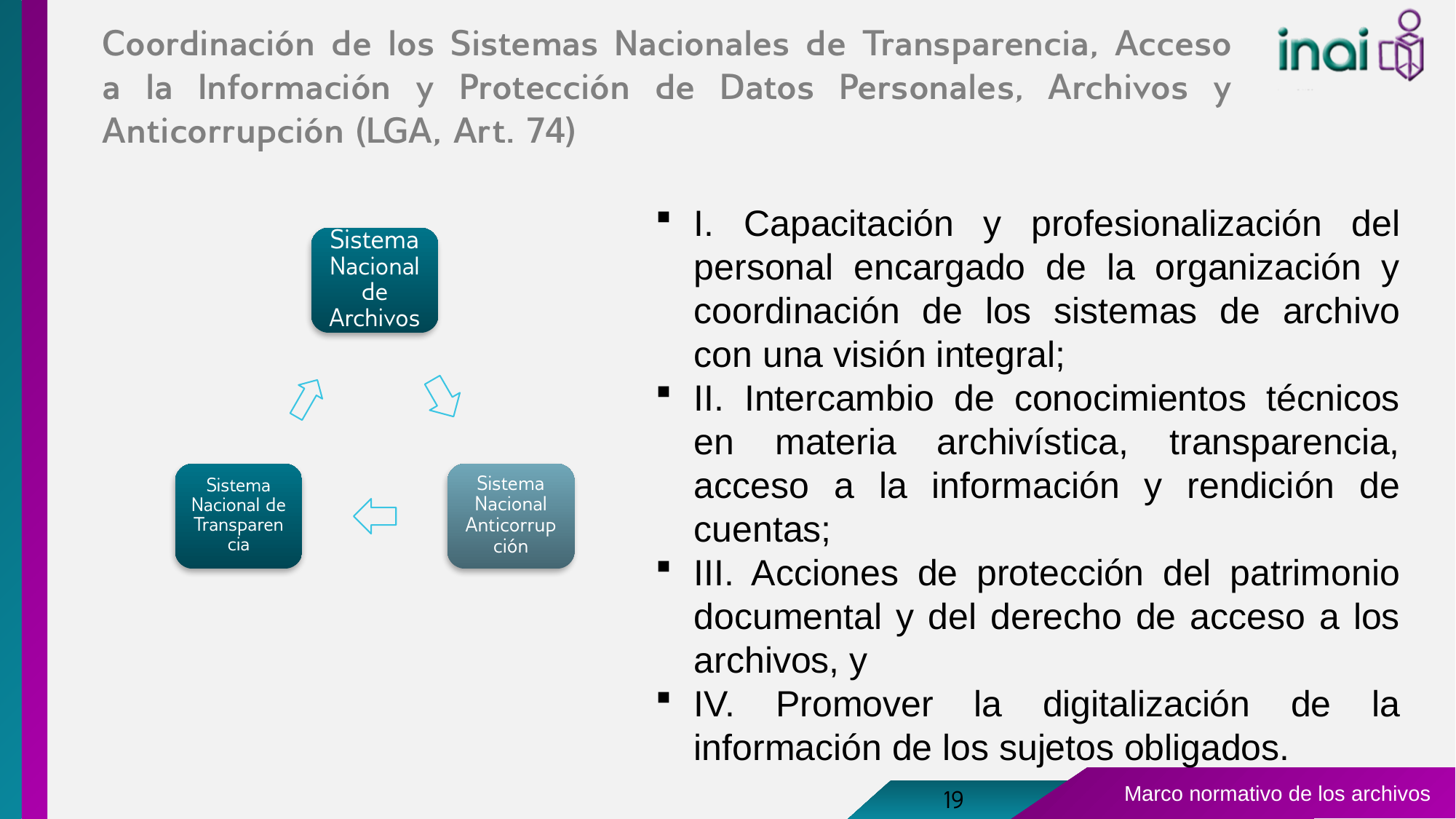

# Coordinación de los Sistemas Nacionales de Transparencia, Acceso a la Información y Protección de Datos Personales, Archivos y Anticorrupción (LGA, Art. 74)
I. Capacitación y profesionalización del personal encargado de la organización y coordinación de los sistemas de archivo con una visión integral;
II. Intercambio de conocimientos técnicos en materia archivística, transparencia, acceso a la información y rendición de cuentas;
III. Acciones de protección del patrimonio documental y del derecho de acceso a los archivos, y
IV. Promover la digitalización de la información de los sujetos obligados.
Sistema Nacional de Archivos
Sistema Nacional Anticorrupción
Sistema Nacional de Transparencia
19